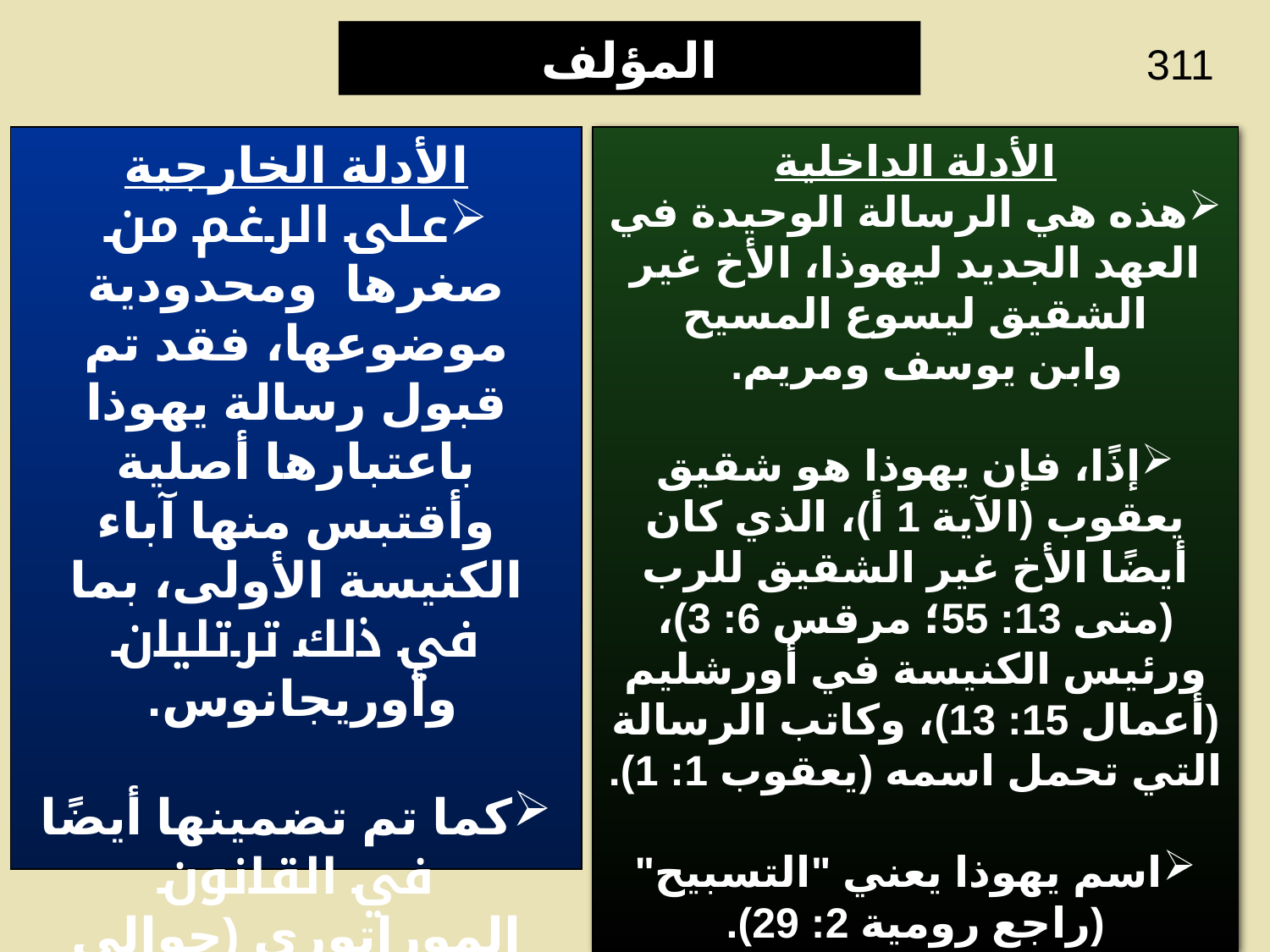

المؤلف
311

الأدلة الخارجية
على الرغم من صغرها  ومحدودية موضوعها، فقد تم قبول رسالة يهوذا باعتبارها أصلية وأقتبس منها آباء الكنيسة الأولى، بما في ذلك ترتليان وأوريجانوس.

كما تم تضمينها أيضًا في القانون الموراتوري (حوالي عام 170 م).

الأدلة الداخلية
هذه هي الرسالة الوحيدة في العهد الجديد ليهوذا، الأخ غير الشقيق ليسوع المسيح
 وابن يوسف ومريم.

إذًا، فإن يهوذا هو شقيق يعقوب (الآية 1 أ)، الذي كان أيضًا الأخ غير الشقيق للرب (متى 13: 55؛ مرقس 6: 3)، ورئيس الكنيسة في أورشليم (أعمال 15: 13)، وكاتب الرسالة التي تحمل اسمه (يعقوب 1: 1).

اسم يهوذا يعني "التسبيح"
(راجع رومية 2: 29).